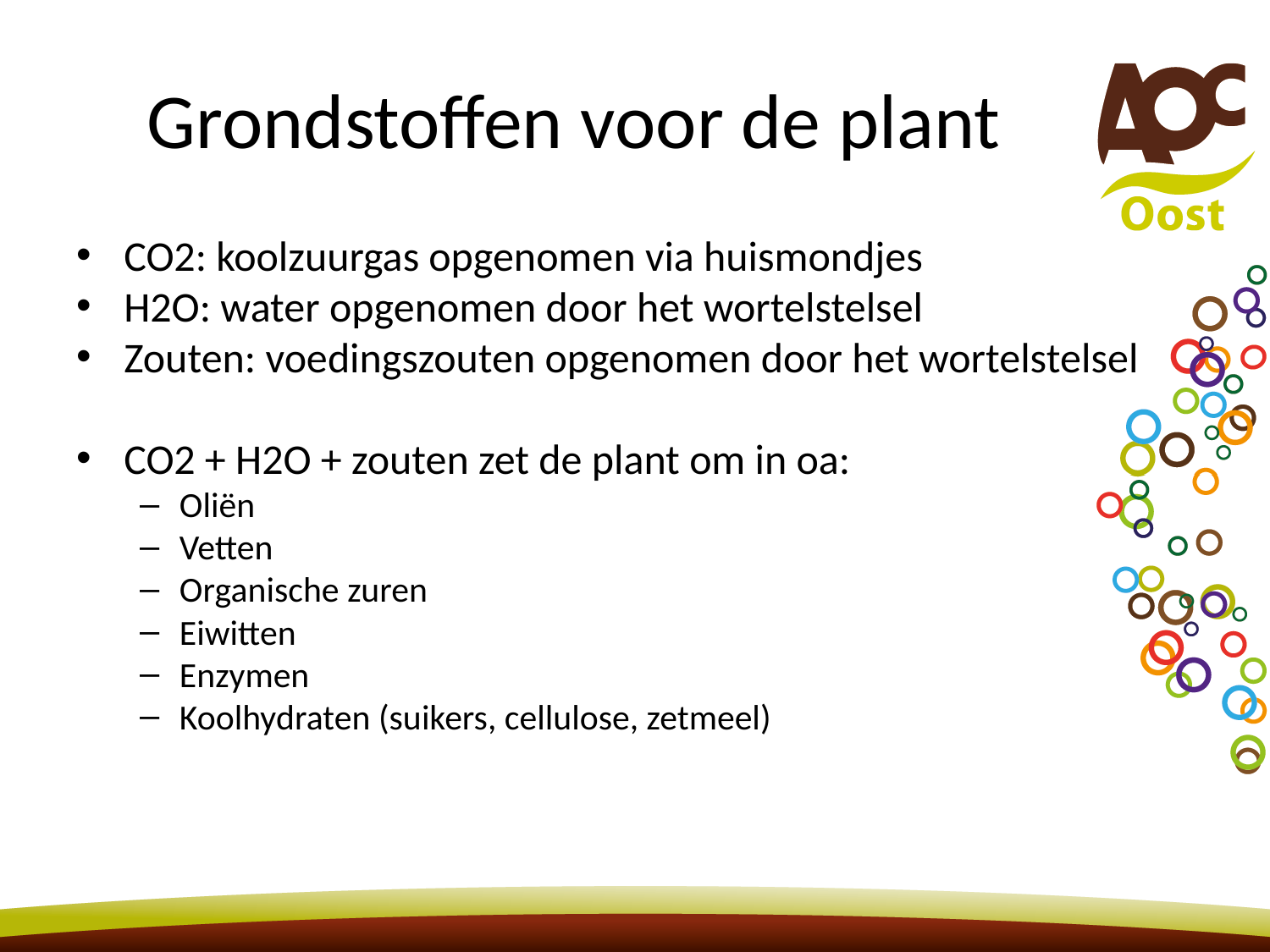

# Grondstoffen voor de plant
CO2: koolzuurgas opgenomen via huismondjes
H2O: water opgenomen door het wortelstelsel
Zouten: voedingszouten opgenomen door het wortelstelsel

CO2 + H2O + zouten zet de plant om in oa:
Oliën
Vetten
Organische zuren
Eiwitten
Enzymen
Koolhydraten (suikers, cellulose, zetmeel)